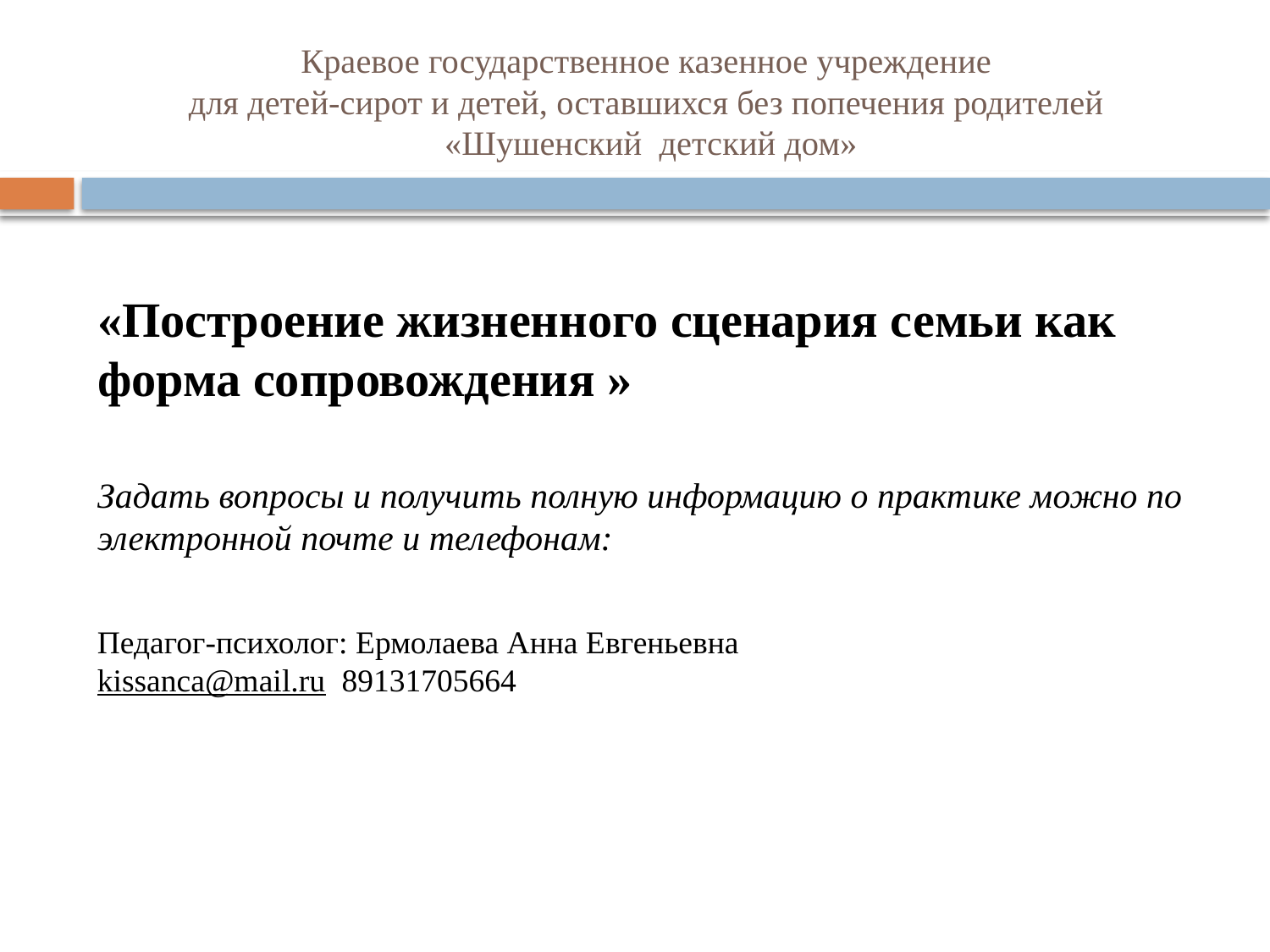

# Краевое государственное казенное учреждение для детей-сирот и детей, оставшихся без попечения родителей «Шушенский  детский дом»
«Построение жизненного сценария семьи как форма сопровождения »

Задать вопросы и получить полную информацию о практике можно по электронной почте и телефонам:
Педагог-психолог: Ермолаева Анна Евгеньевна
kissanca@mail.ru  89131705664